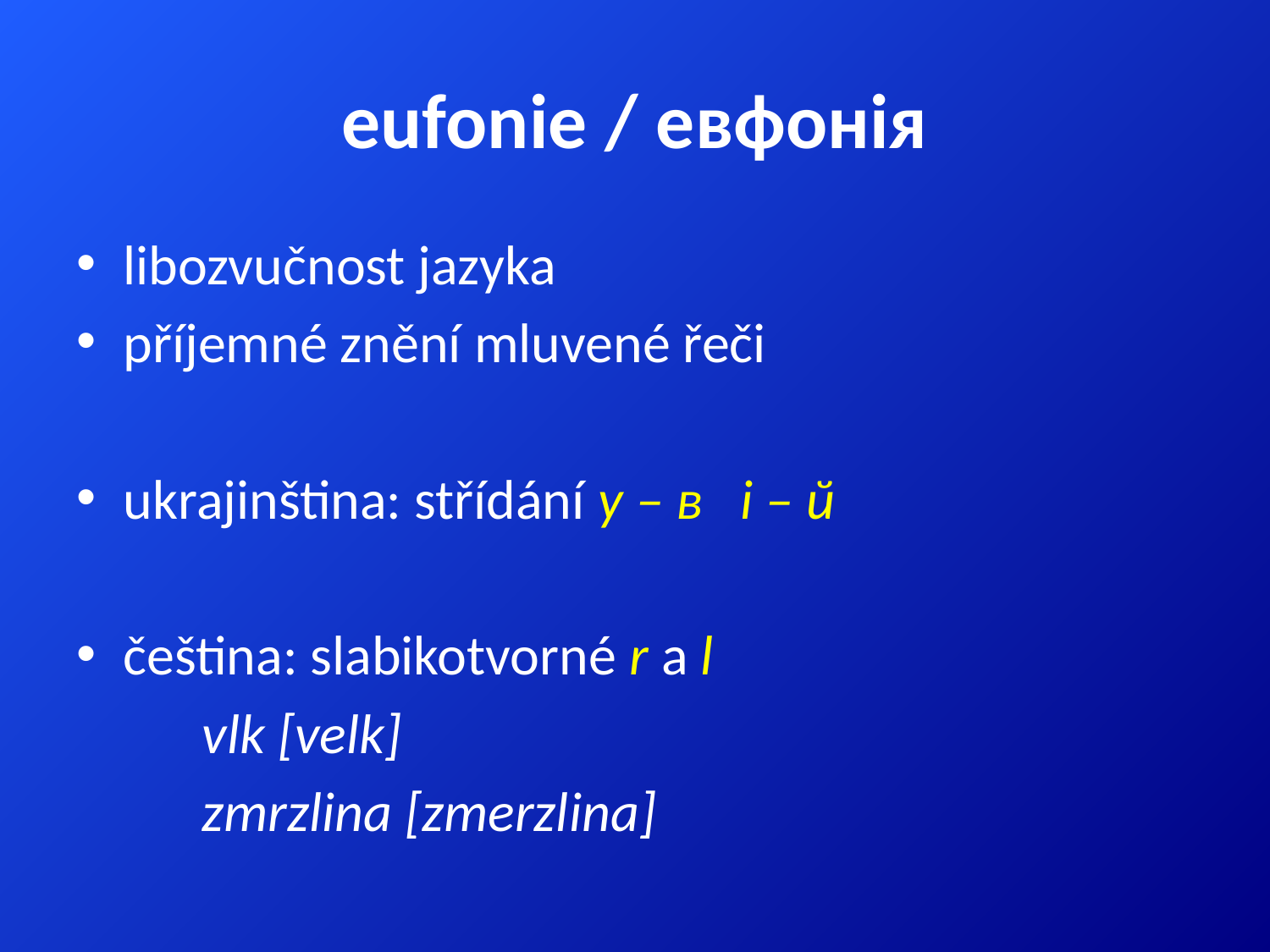

# eufonie / евфонія
libozvučnost jazyka
příjemné znění mluvené řeči

ukrajinština: střídání у – в   і – й

čeština: slabikotvorné r a l
	vlk [velk]
	zmrzlina [zmerzlina]